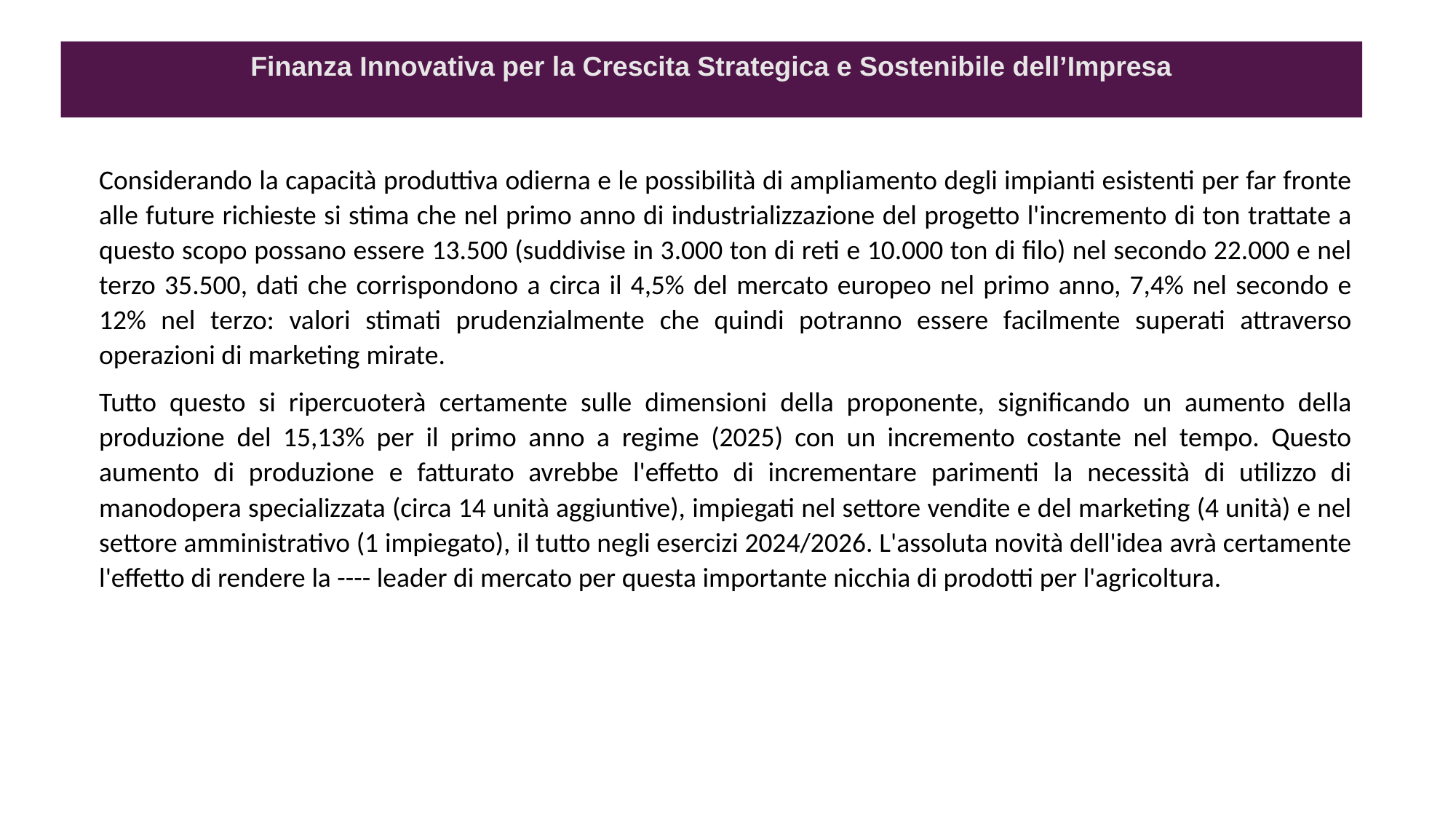

Finanza Innovativa per la Crescita Strategica e Sostenibile dell’Impresa
Considerando la capacità produttiva odierna e le possibilità di ampliamento degli impianti esistenti per far fronte alle future richieste si stima che nel primo anno di industrializzazione del progetto l'incremento di ton trattate a questo scopo possano essere 13.500 (suddivise in 3.000 ton di reti e 10.000 ton di filo) nel secondo 22.000 e nel terzo 35.500, dati che corrispondono a circa il 4,5% del mercato europeo nel primo anno, 7,4% nel secondo e 12% nel terzo: valori stimati prudenzialmente che quindi potranno essere facilmente superati attraverso operazioni di marketing mirate.
Tutto questo si ripercuoterà certamente sulle dimensioni della proponente, significando un aumento della produzione del 15,13% per il primo anno a regime (2025) con un incremento costante nel tempo. Questo aumento di produzione e fatturato avrebbe l'effetto di incrementare parimenti la necessità di utilizzo di manodopera specializzata (circa 14 unità aggiuntive), impiegati nel settore vendite e del marketing (4 unità) e nel settore amministrativo (1 impiegato), il tutto negli esercizi 2024/2026. L'assoluta novità dell'idea avrà certamente l'effetto di rendere la ---- leader di mercato per questa importante nicchia di prodotti per l'agricoltura.